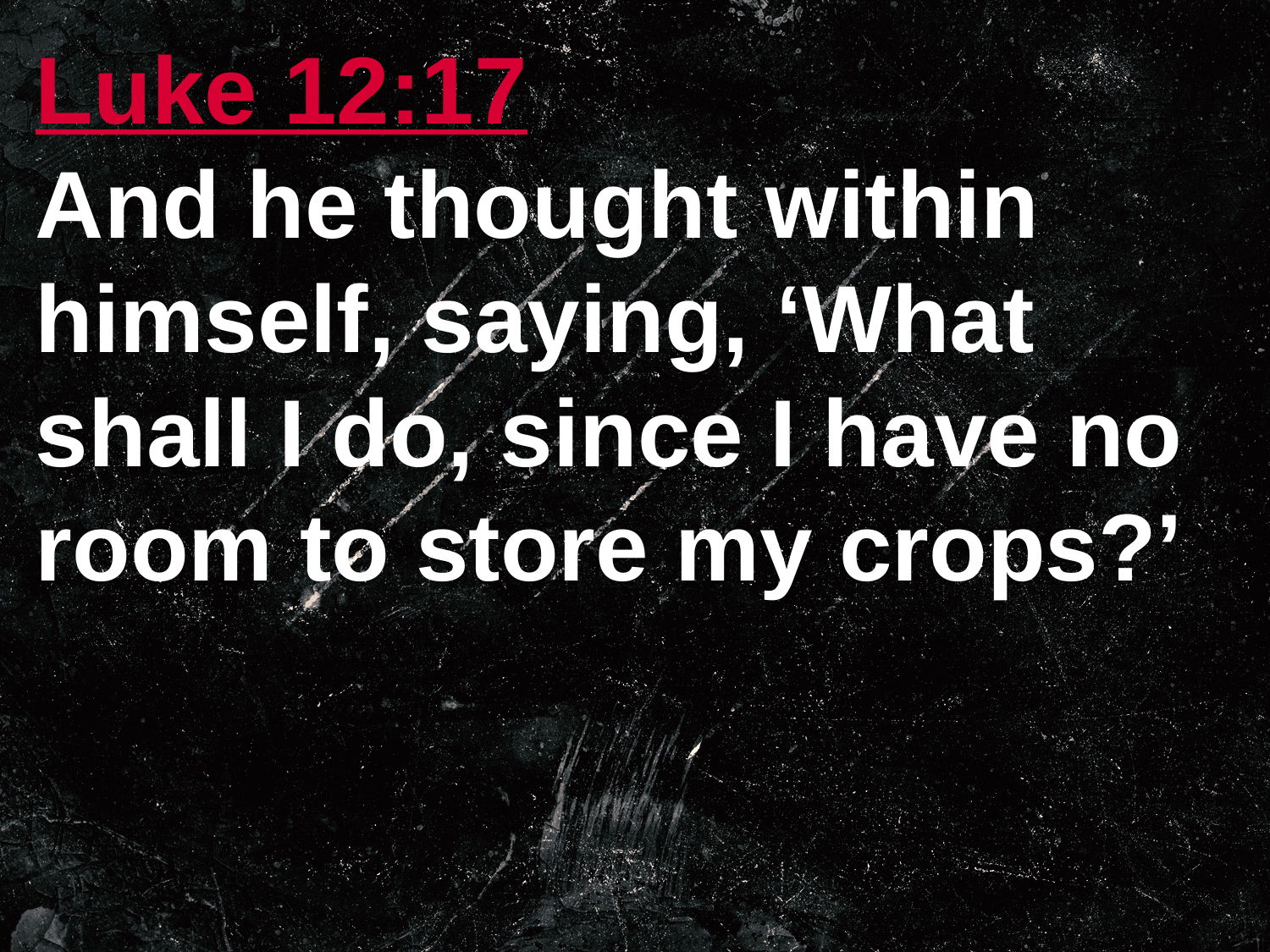

Luke 12:17
And he thought within himself, saying, ‘What shall I do, since I have no room to store my crops?’